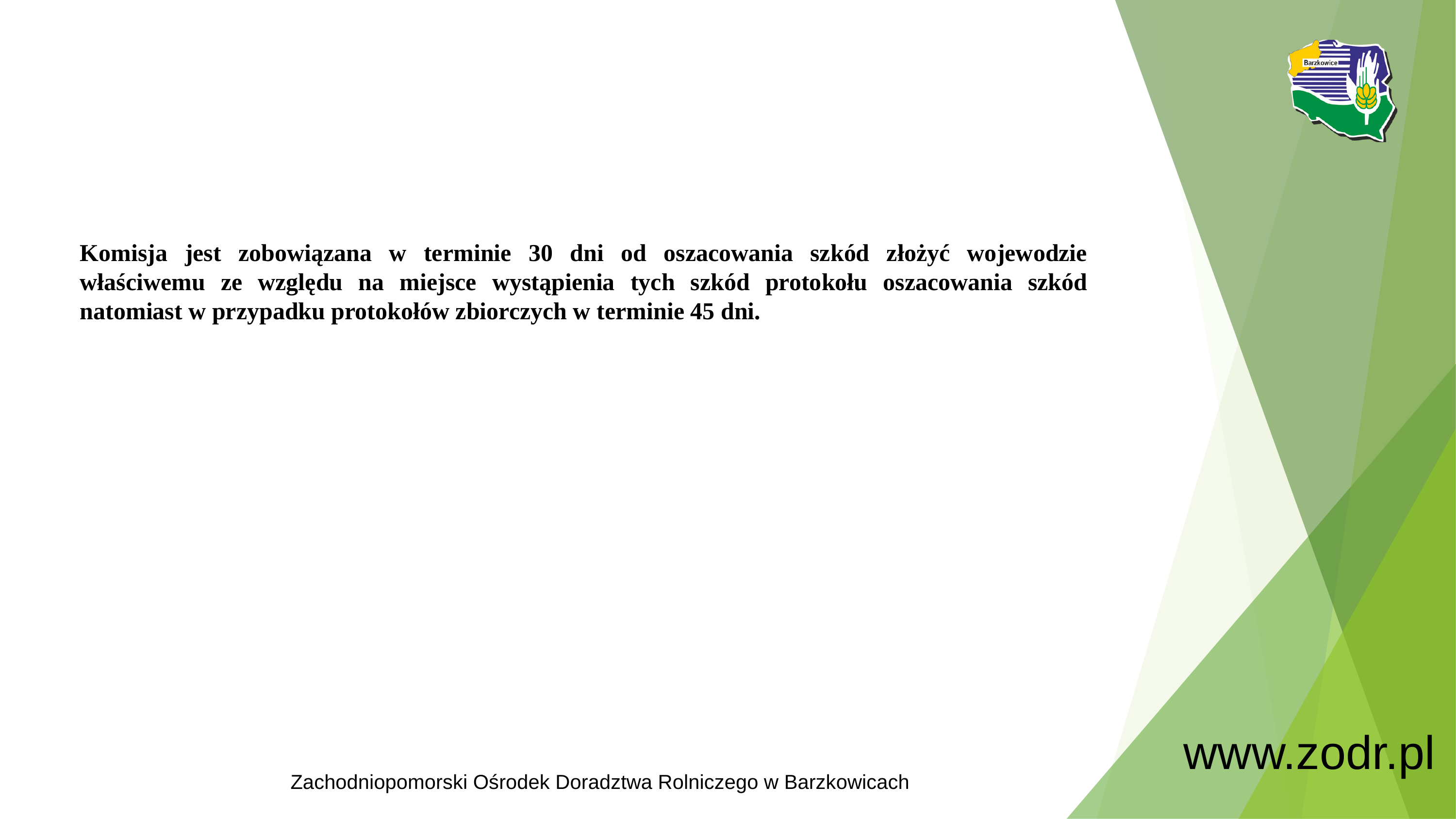

Komisja jest zobowiązana w terminie 30 dni od oszacowania szkód złożyć wojewodzie właściwemu ze względu na miejsce wystąpienia tych szkód protokołu oszacowania szkód natomiast w przypadku protokołów zbiorczych w terminie 45 dni.

www.zodr.pl
Zachodniopomorski Ośrodek Doradztwa Rolniczego w Barzkowicach